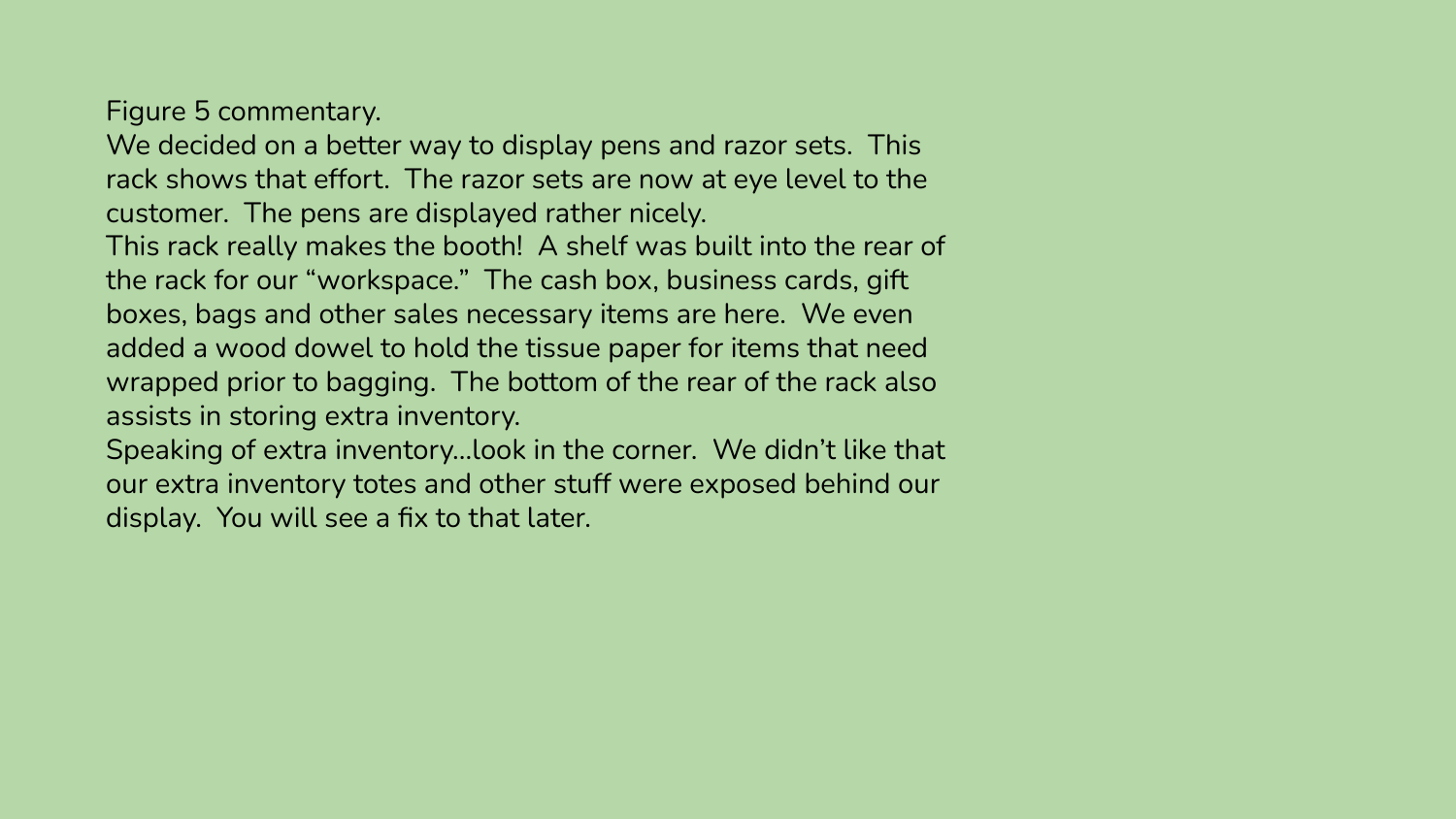

Figure 5 commentary.
We decided on a better way to display pens and razor sets.  This rack shows that effort.  The razor sets are now at eye level to the customer.  The pens are displayed rather nicely.
This rack really makes the booth!  A shelf was built into the rear of the rack for our “workspace.”  The cash box, business cards, gift boxes, bags and other sales necessary items are here.  We even added a wood dowel to hold the tissue paper for items that need wrapped prior to bagging.  The bottom of the rear of the rack also assists in storing extra inventory.
Speaking of extra inventory...look in the corner.  We didn’t like that our extra inventory totes and other stuff were exposed behind our display.  You will see a fix to that later.